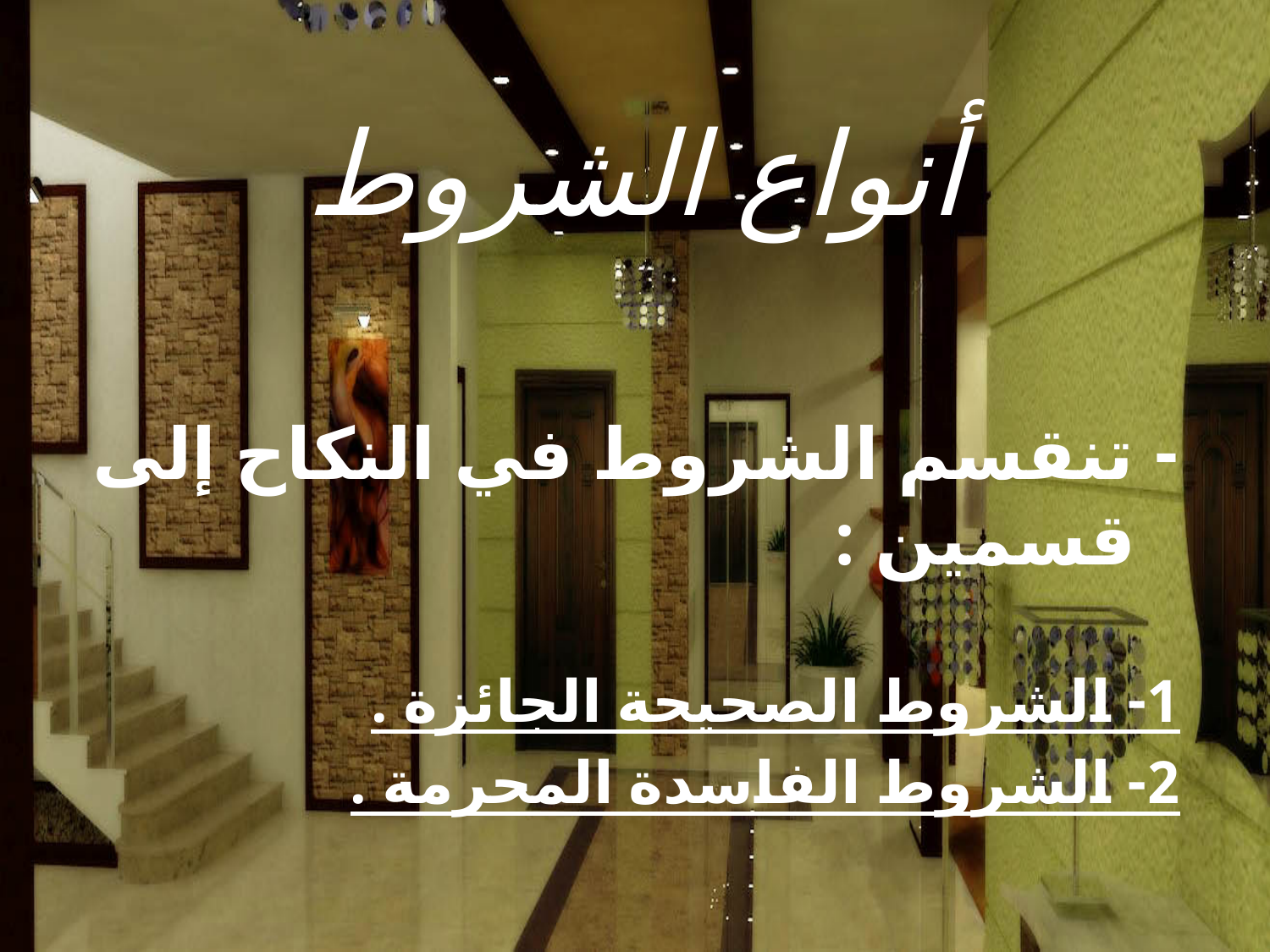

# أنواع الشروط

- تنقسم الشروط في النكاح إلى قسمين :

1- الشروط الصحيحة الجائزة .
2- الشروط الفاسدة المحرمة .